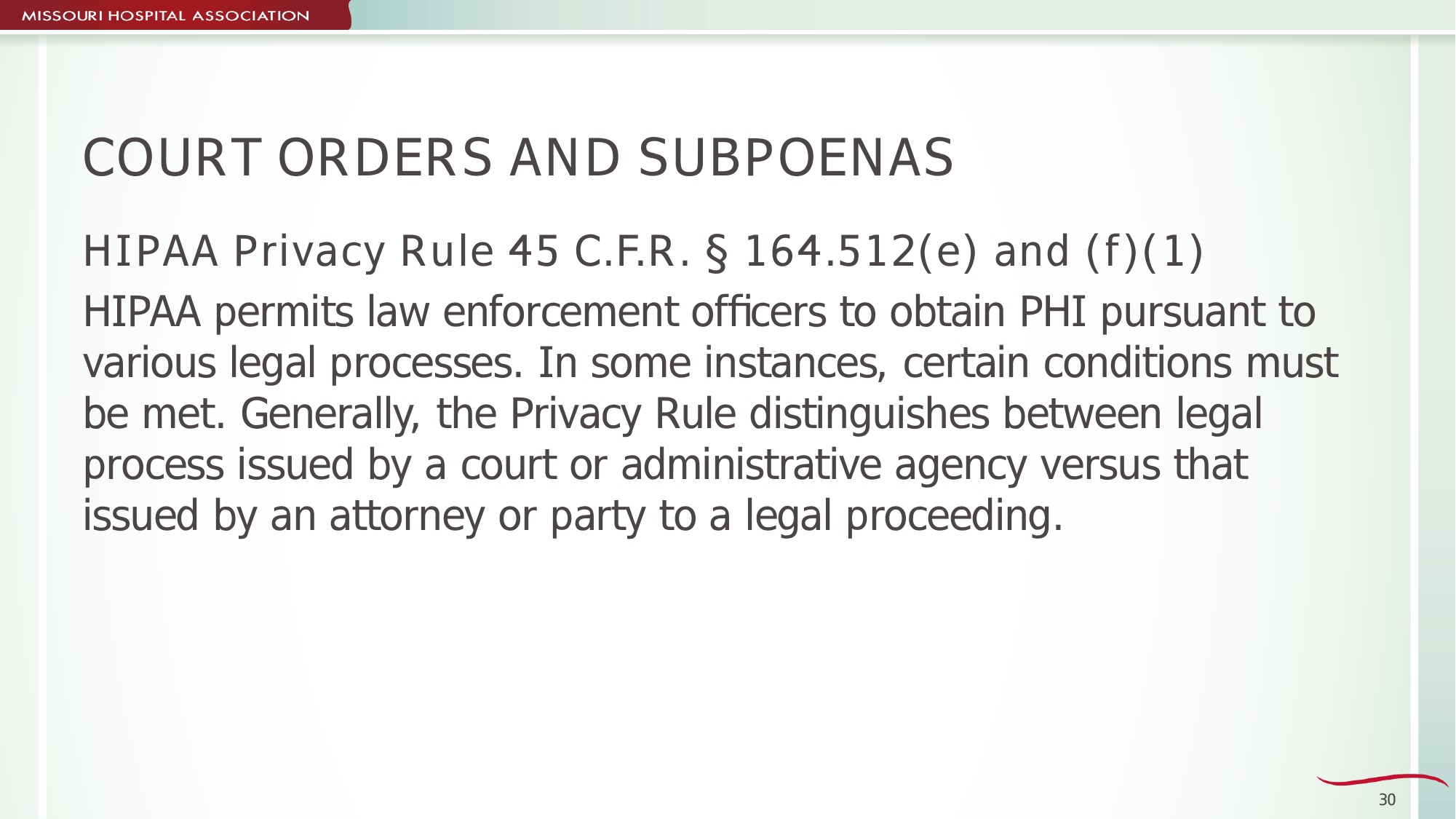

# COURT ORDERS AND SUBPOENAS
HIPAA Privacy Rule 45 C.F.R. § 164.512(e) and (f)(1)
HIPAA permits law enforcement officers to obtain PHI pursuant to various legal processes. In some instances, certain conditions must be met. Generally, the Privacy Rule distinguishes between legal process issued by a court or administrative agency versus that issued by an attorney or party to a legal proceeding.

30